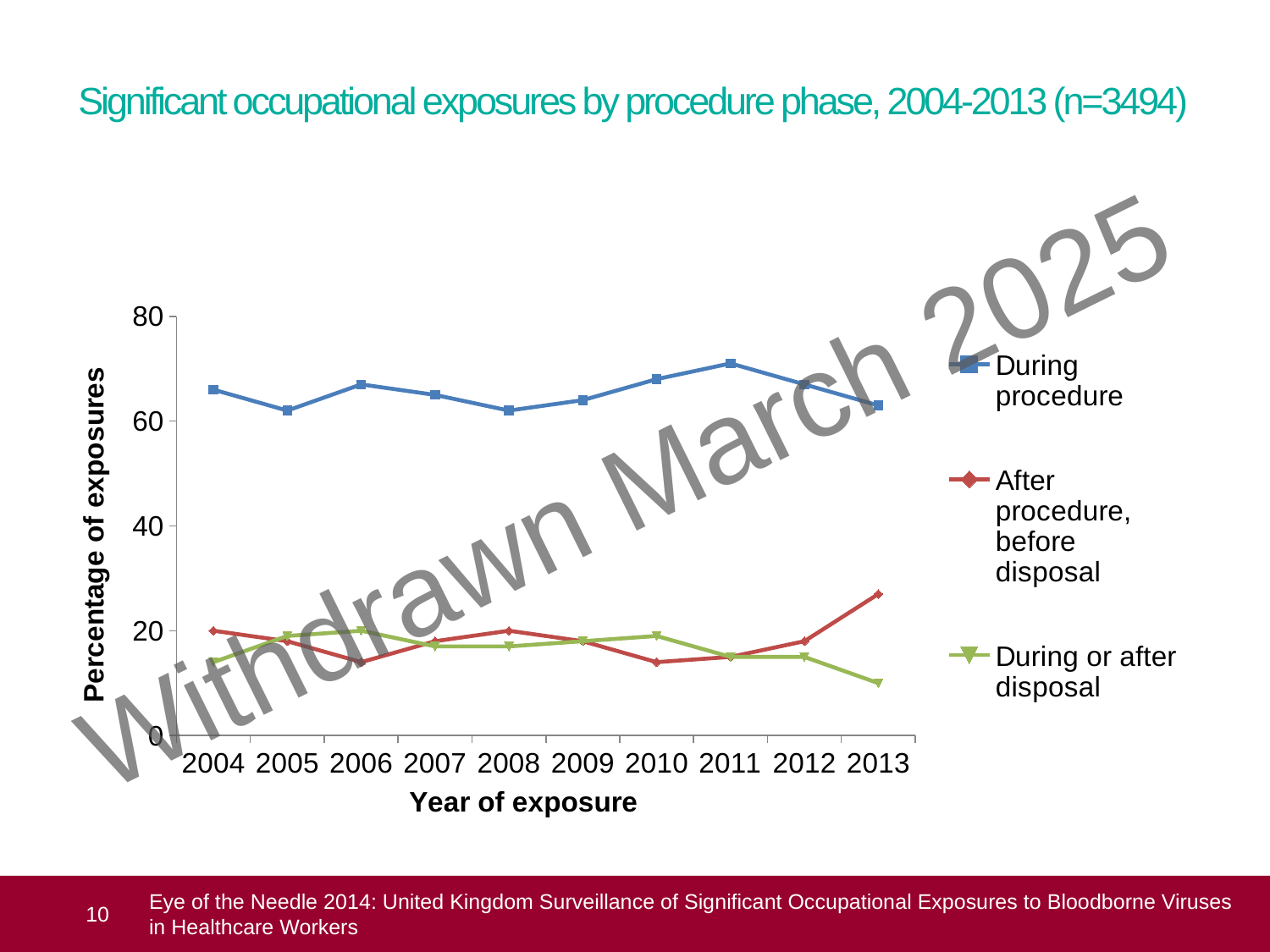

# Significant occupational exposures by procedure phase, 2004-2013 (n=3494)

### Chart:

| Category | During procedure | After procedure, before disposal        | During or after disposal |
|---|---|---|---|
| 2004 | 66.0 | 20.0 | 14.0 |
| 2005 | 62.0 | 18.0 | 19.0 |
| 2006 | 67.0 | 14.0 | 20.0 |
| 2007 | 65.0 | 18.0 | 17.0 |
| 2008 | 62.0 | 20.0 | 17.0 |
| 2009 | 64.0 | 18.0 | 18.0 |
| 2010 | 68.0 | 14.0 | 19.0 |
| 2011 | 71.0 | 15.0 | 15.0 |
| 2012 | 67.0 | 18.0 | 15.0 |
| 2013 | 63.0 | 27.0 | 10.0 |
Withdrawn March 2025
  10

Eye of the Needle 2014: United Kingdom Surveillance of Significant Occupational Exposures to Bloodborne Viruses in Healthcare Workers